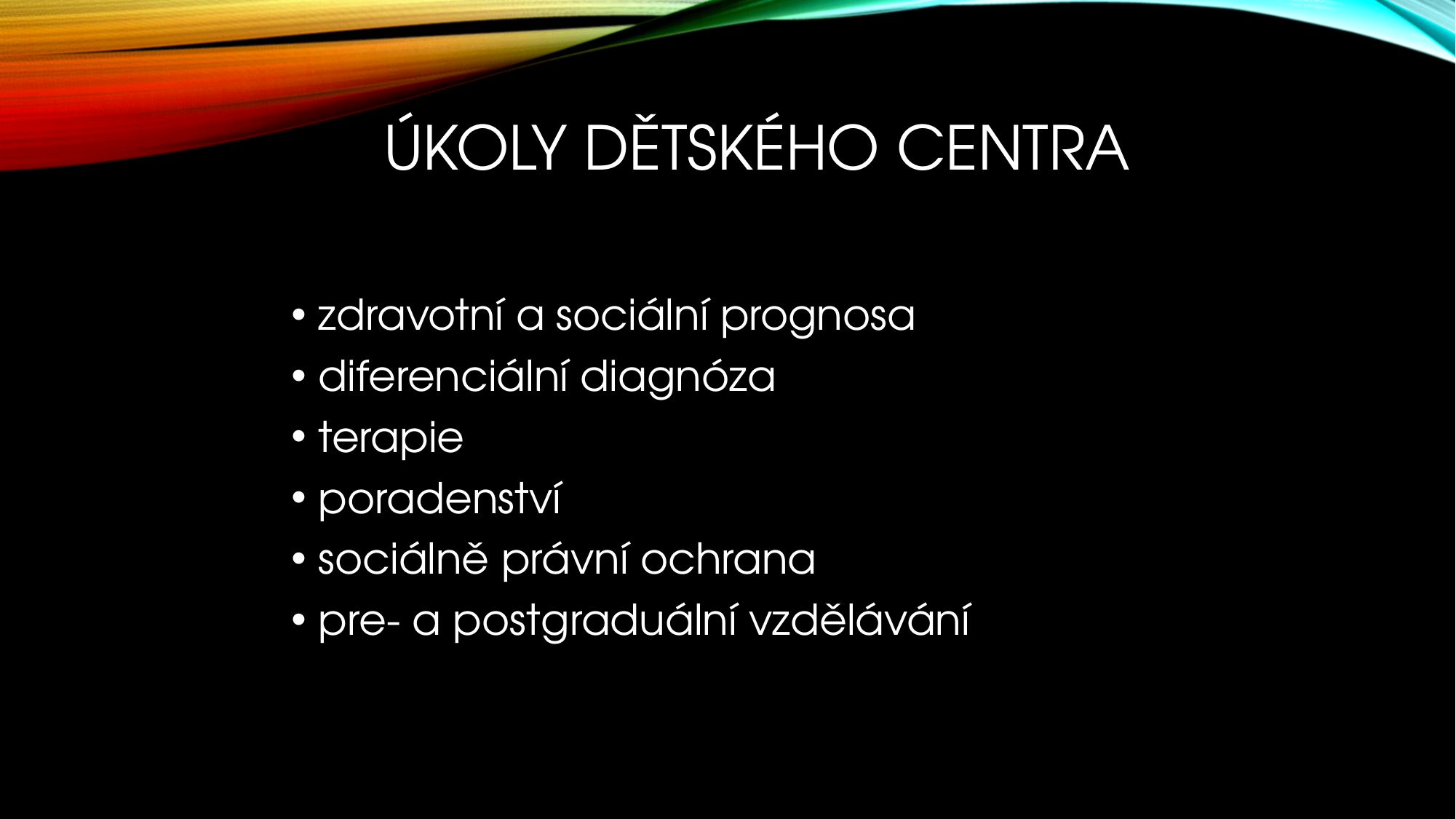

# Úkoly dětského centra
zdravotní a sociální prognosa
diferenciální diagnóza
terapie
poradenství
sociálně právní ochrana
pre- a postgraduální vzdělávání